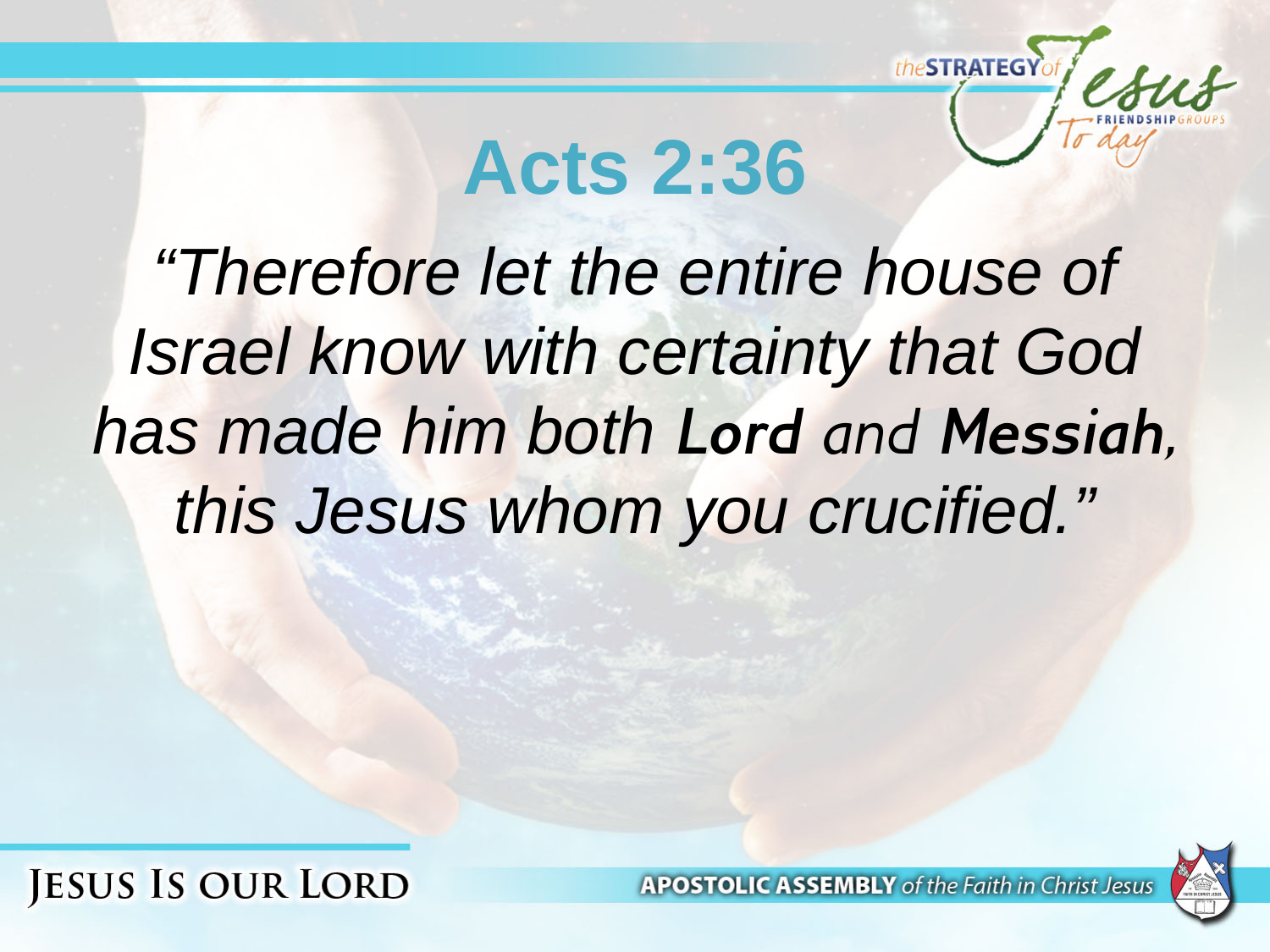

# Acts 2:36
“Therefore let the entire house of Israel know with certainty that God has made him both Lord and Messiah, this Jesus whom you crucified.”